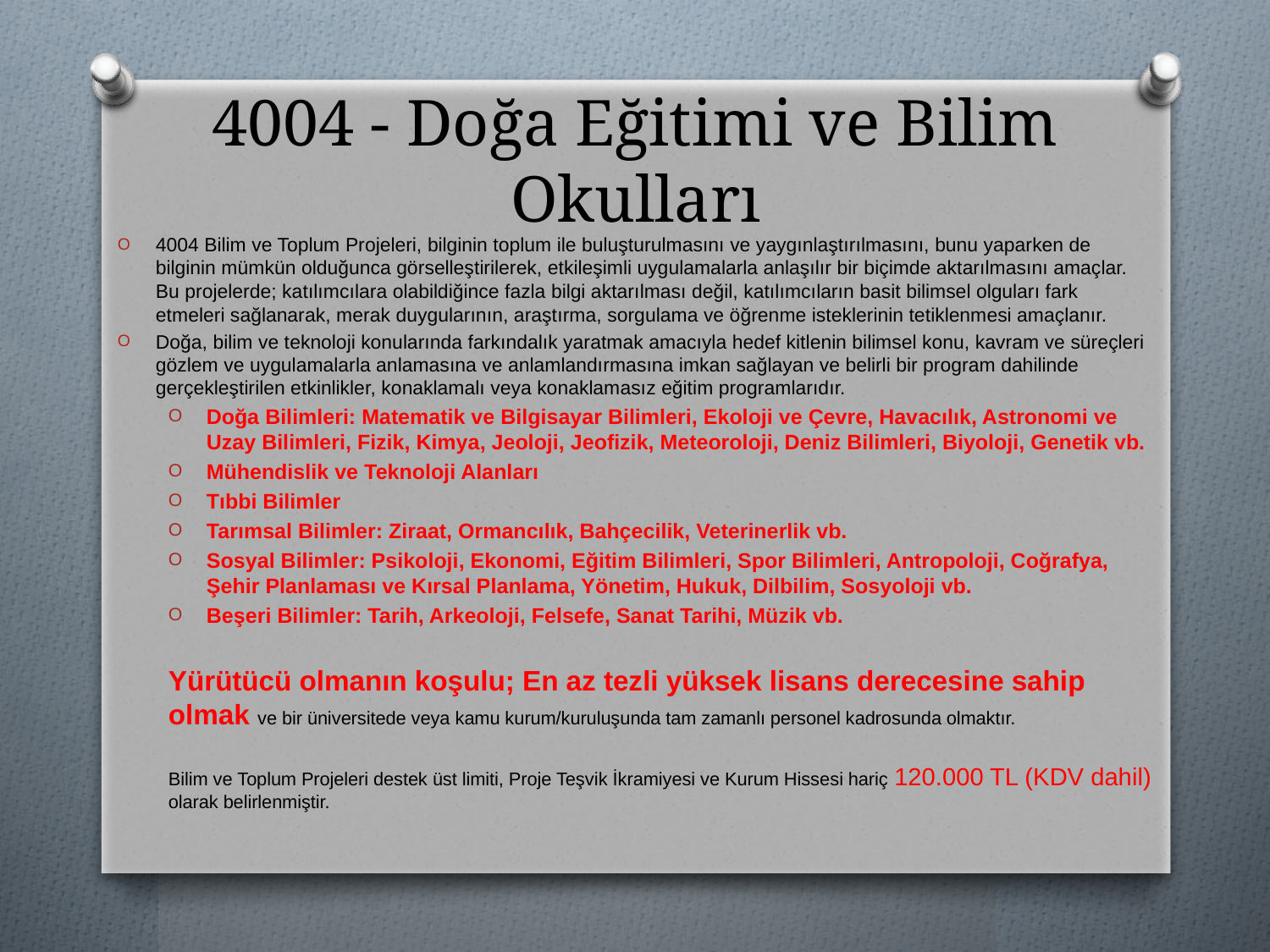

# 4004 - Doğa Eğitimi ve Bilim Okulları
4004 Bilim ve Toplum Projeleri, bilginin toplum ile buluşturulmasını ve yaygınlaştırılmasını, bunu yaparken de bilginin mümkün olduğunca görselleştirilerek, etkileşimli uygulamalarla anlaşılır bir biçimde aktarılmasını amaçlar. Bu projelerde; katılımcılara olabildiğince fazla bilgi aktarılması değil, katılımcıların basit bilimsel olguları fark etmeleri sağlanarak, merak duygularının, araştırma, sorgulama ve öğrenme isteklerinin tetiklenmesi amaçlanır.
Doğa, bilim ve teknoloji konularında farkındalık yaratmak amacıyla hedef kitlenin bilimsel konu, kavram ve süreçleri gözlem ve uygulamalarla anlamasına ve anlamlandırmasına imkan sağlayan ve belirli bir program dahilinde gerçekleştirilen etkinlikler, konaklamalı veya konaklamasız eğitim programlarıdır.
Doğa Bilimleri: Matematik ve Bilgisayar Bilimleri, Ekoloji ve Çevre, Havacılık, Astronomi ve Uzay Bilimleri, Fizik, Kimya, Jeoloji, Jeofizik, Meteoroloji, Deniz Bilimleri, Biyoloji, Genetik vb.
Mühendislik ve Teknoloji Alanları
Tıbbi Bilimler
Tarımsal Bilimler: Ziraat, Ormancılık, Bahçecilik, Veterinerlik vb.
Sosyal Bilimler: Psikoloji, Ekonomi, Eğitim Bilimleri, Spor Bilimleri, Antropoloji, Coğrafya, Şehir Planlaması ve Kırsal Planlama, Yönetim, Hukuk, Dilbilim, Sosyoloji vb.
Beşeri Bilimler: Tarih, Arkeoloji, Felsefe, Sanat Tarihi, Müzik vb.

Yürütücü olmanın koşulu; En az tezli yüksek lisans derecesine sahip olmak ve bir üniversitede veya kamu kurum/kuruluşunda tam zamanlı personel kadrosunda olmaktır.

Bilim ve Toplum Projeleri destek üst limiti, Proje Teşvik İkramiyesi ve Kurum Hissesi hariç 120.000 TL (KDV dahil) olarak belirlenmiştir.